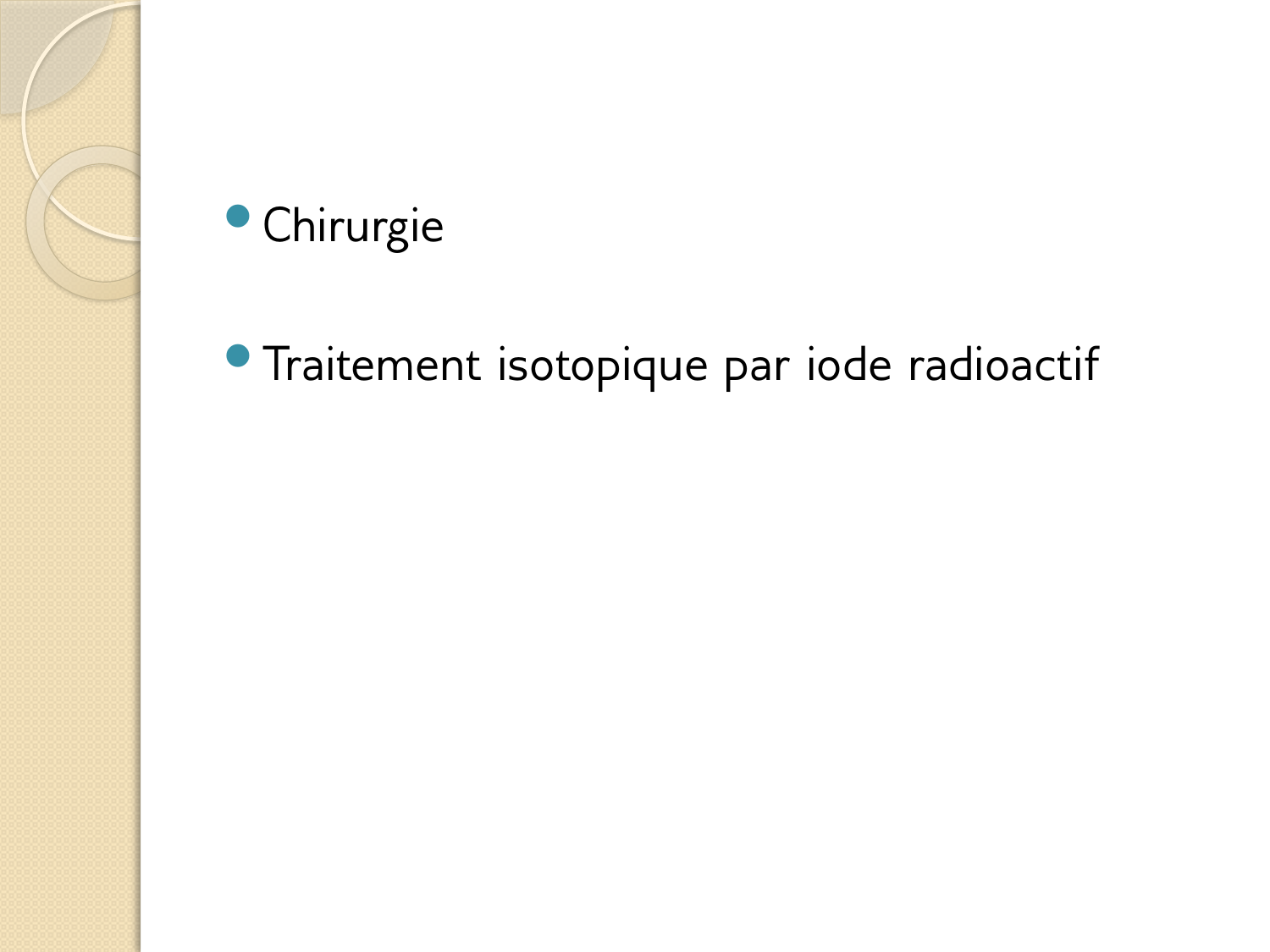

#

Chirurgie

Traitement isotopique par iode radioactif